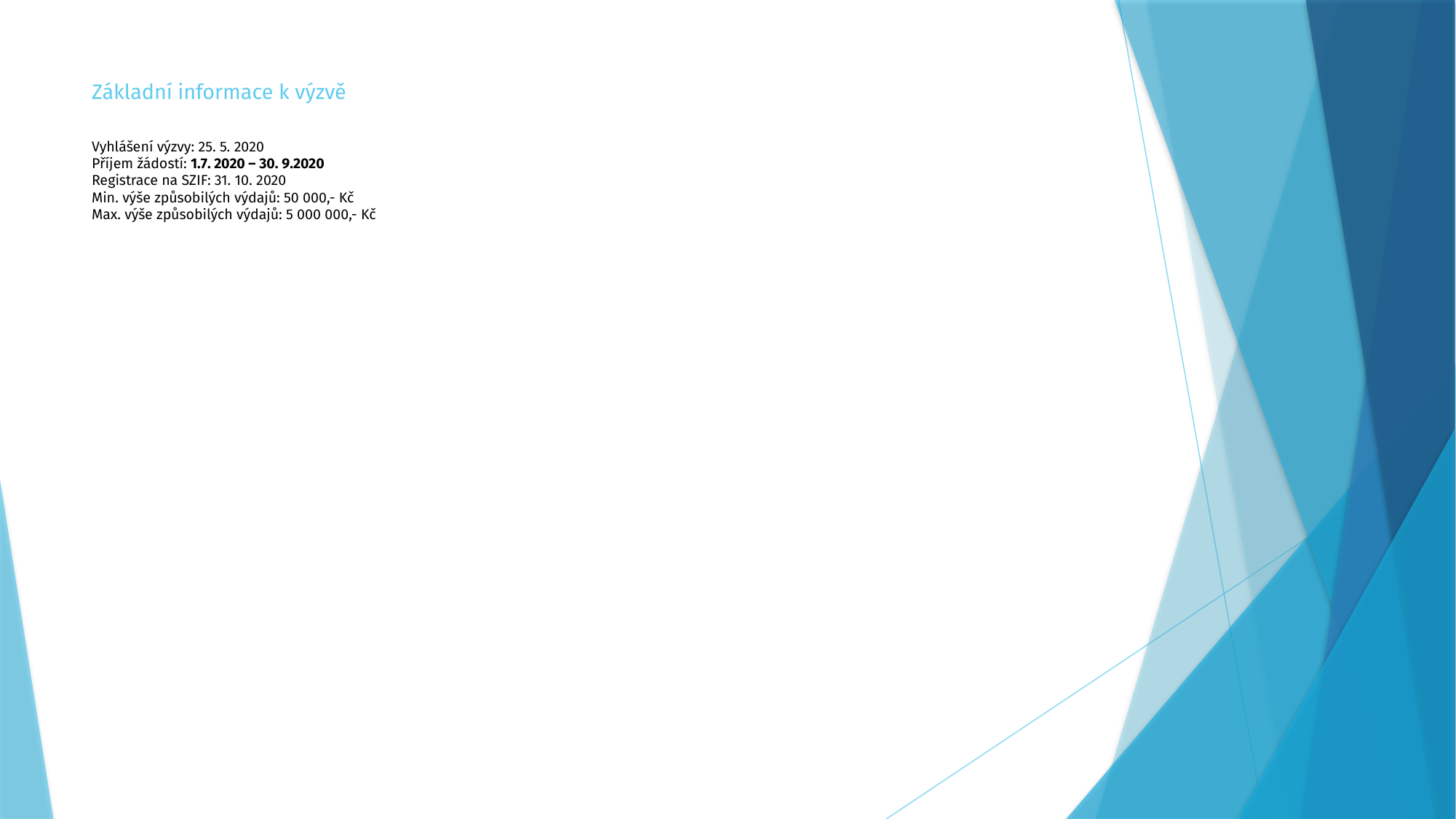

# Základní informace k výzvě Vyhlášení výzvy: 25. 5. 2020 Příjem žádostí: 1.7. 2020 – 30. 9.2020 Registrace na SZIF: 31. 10. 2020 Min. výše způsobilých výdajů: 50 000,- Kč Max. výše způsobilých výdajů: 5 000 000,- Kč